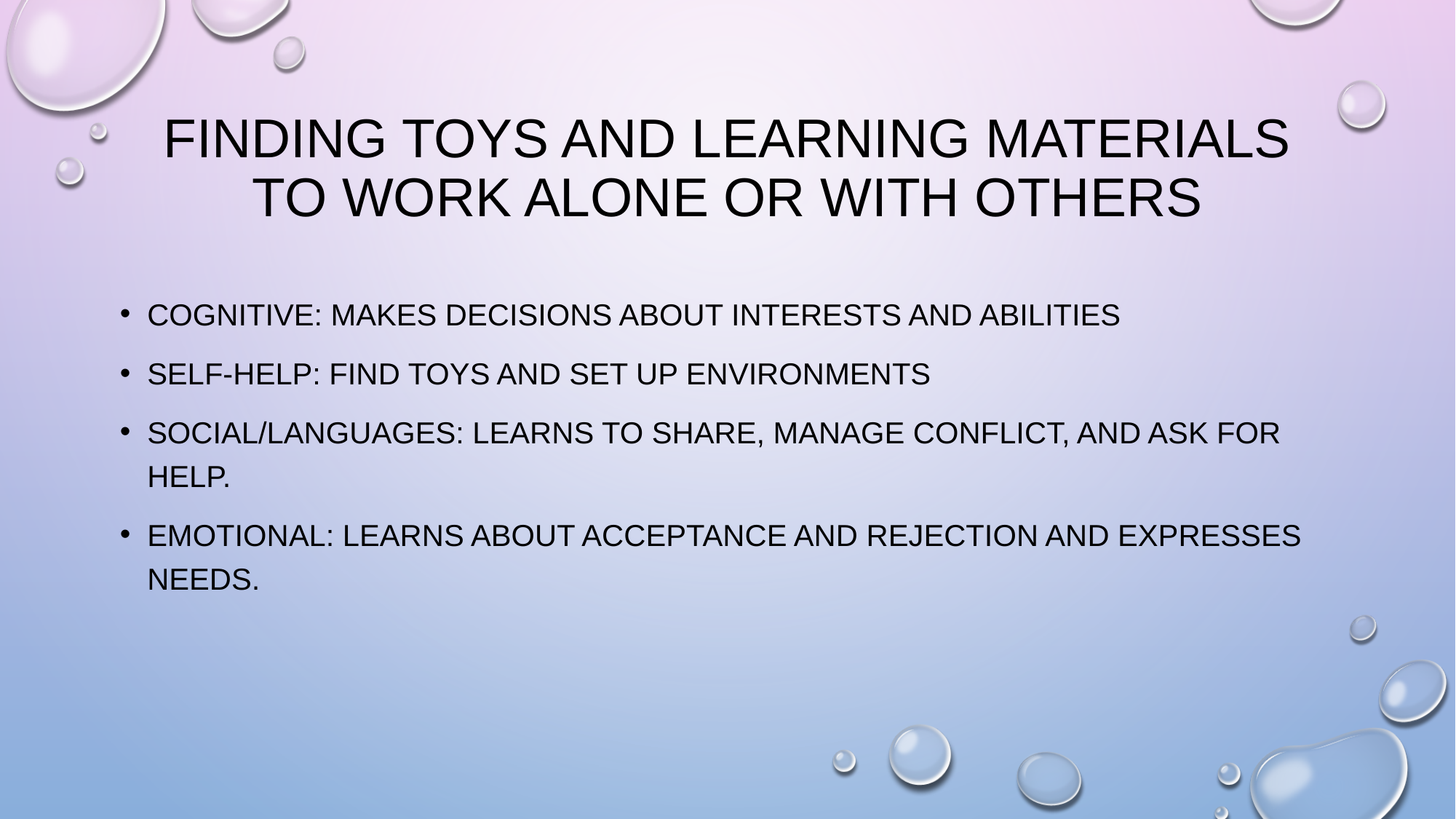

# Finding toys and learning materials to work alone or with others
Cognitive: Makes decisions about interests and abilities
Self-help: find toys and set up environments
Social/Languages: learns to share, manage conflict, and ask for help.
Emotional: learns about acceptance and rejection and expresses needs.